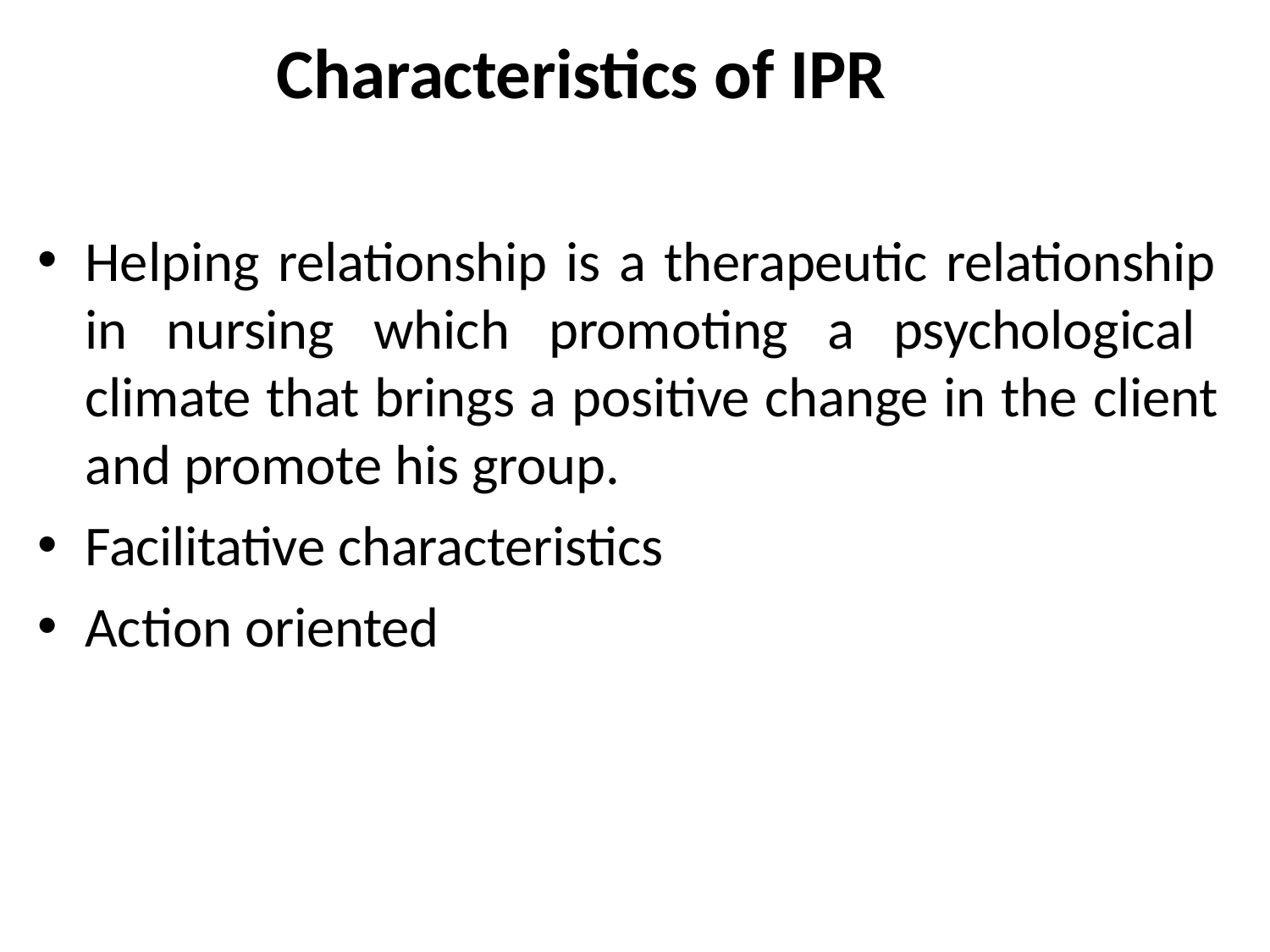

# Characteristics of IPR
Helping relationship is a therapeutic relationship  in nursing which promoting a psychological  climate that brings a positive change in the client  and promote his group.
Facilitative characteristics
Action oriented